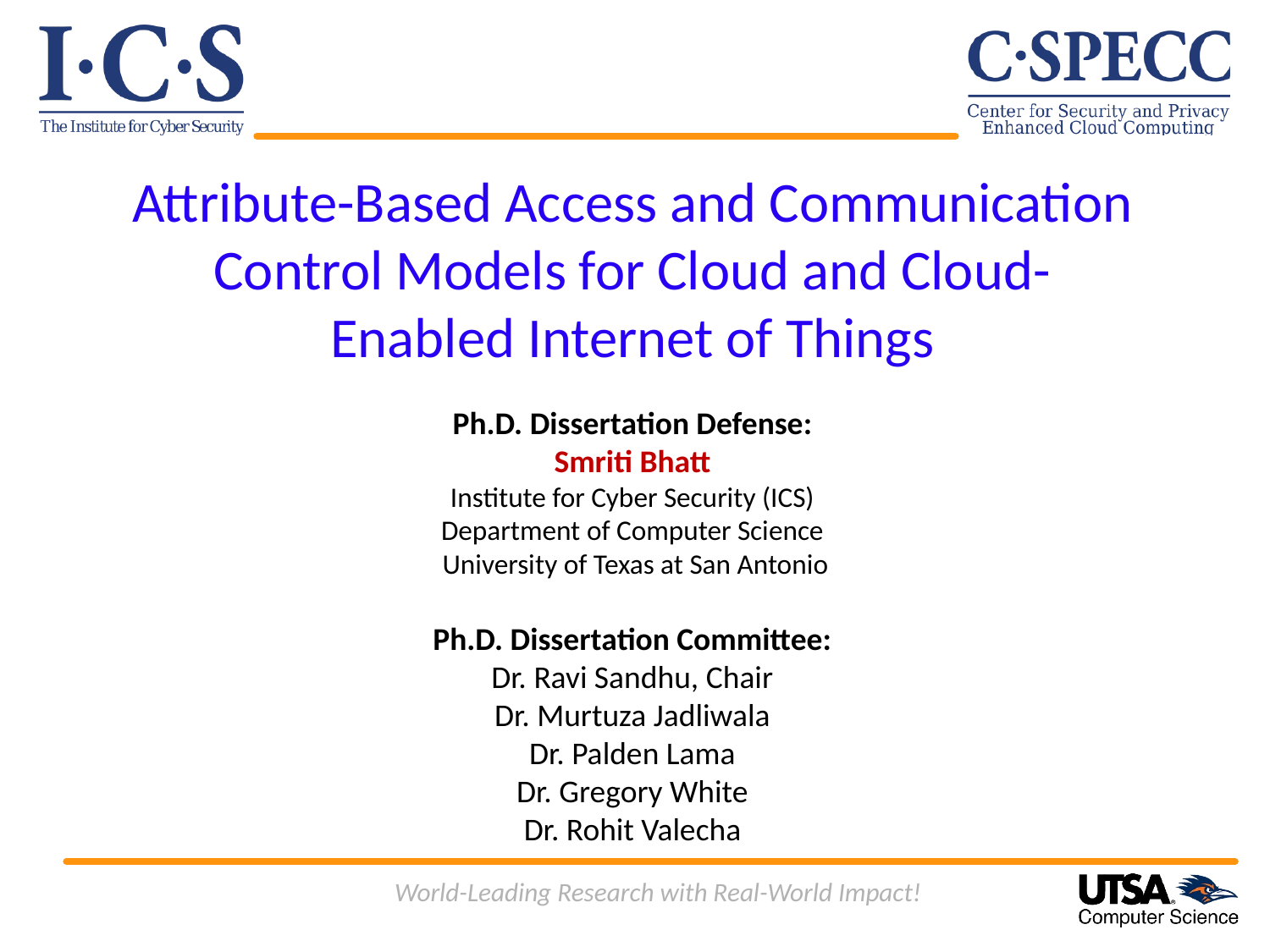

# Attribute-Based Access and Communication Control Models for Cloud and Cloud-Enabled Internet of Things Ph.D. Dissertation Defense: Smriti Bhatt Institute for Cyber Security (ICS) Department of Computer Science University of Texas at San Antonio Ph.D. Dissertation Committee: Dr. Ravi Sandhu, Chair Dr. Murtuza Jadliwala Dr. Palden Lama Dr. Gregory White Dr. Rohit Valecha
World-Leading Research with Real-World Impact!